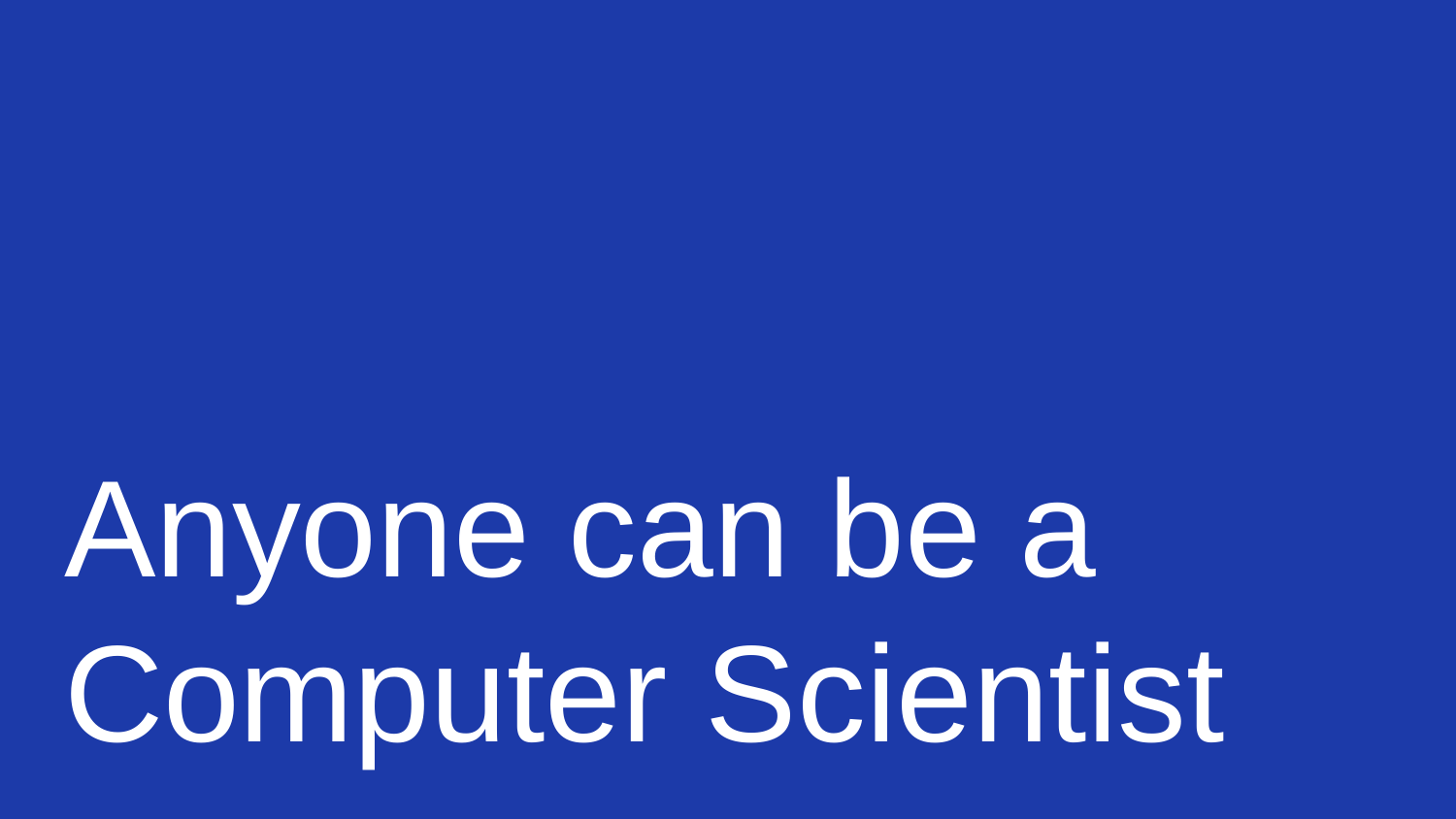

# Anyone can be a Computer Scientist